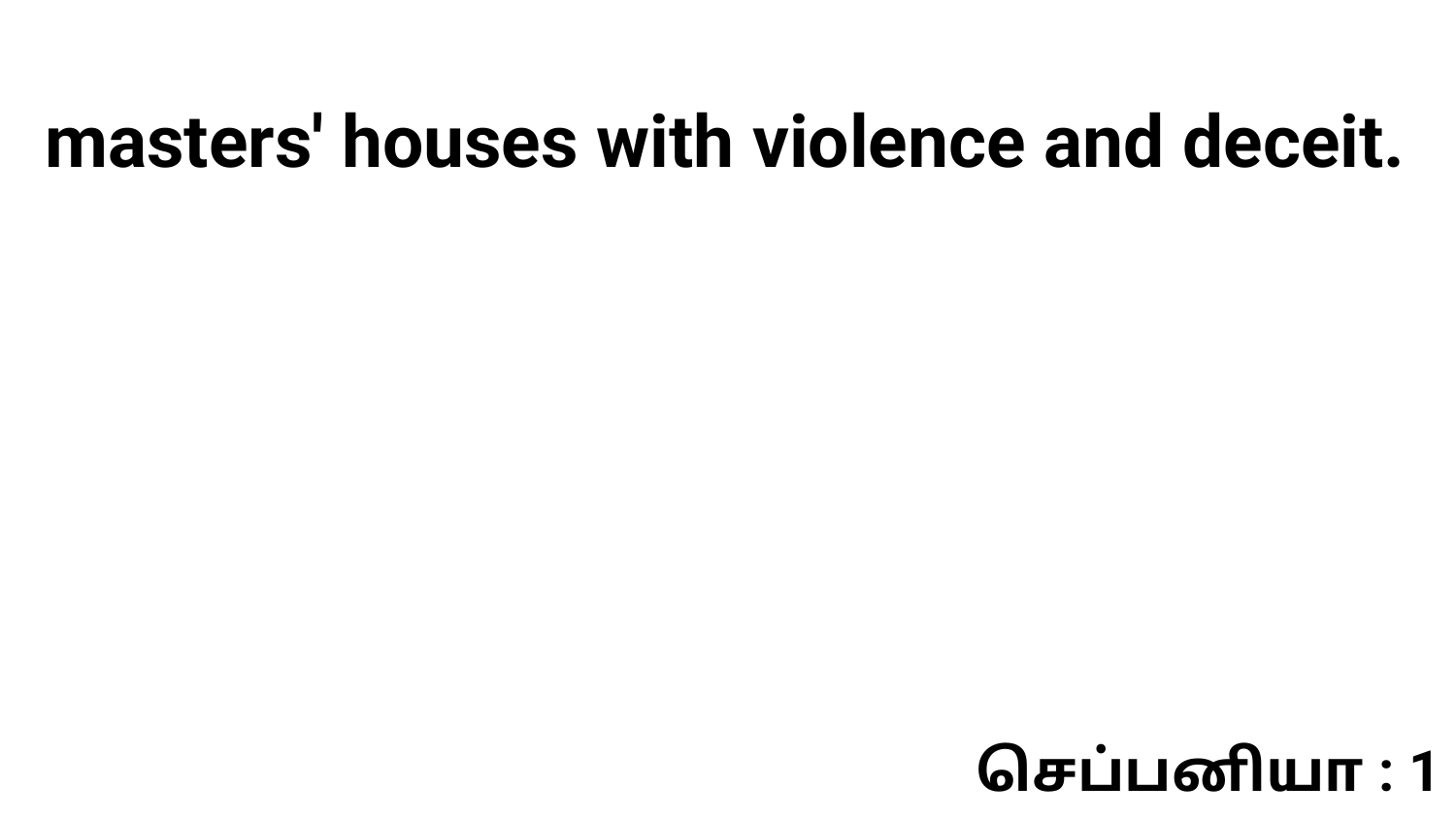

masters' houses with violence and deceit.
செப்பனியா : 1